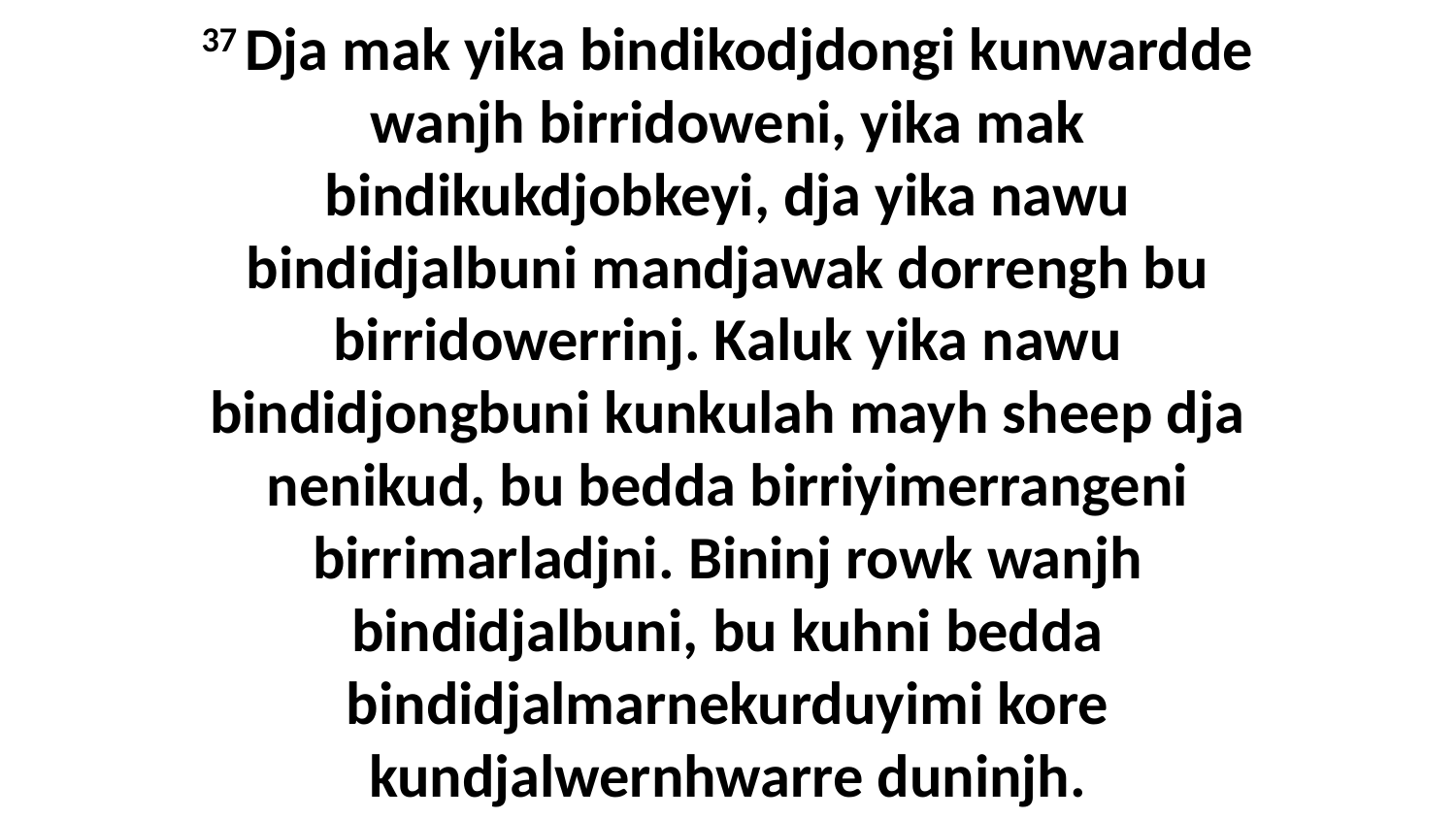

37 Dja mak yika bindikodjdongi kunwardde wanjh birridoweni, yika mak bindikukdjobkeyi, dja yika nawu bindidjalbuni mandjawak dorrengh bu birridowerrinj. Kaluk yika nawu bindidjongbuni kunkulah mayh sheep dja nenikud, bu bedda birriyimerrangeni birrimarladjni. Bininj rowk wanjh bindidjalbuni, bu kuhni bedda bindidjalmarnekurduyimi kore kundjalwernhwarre duninjh.